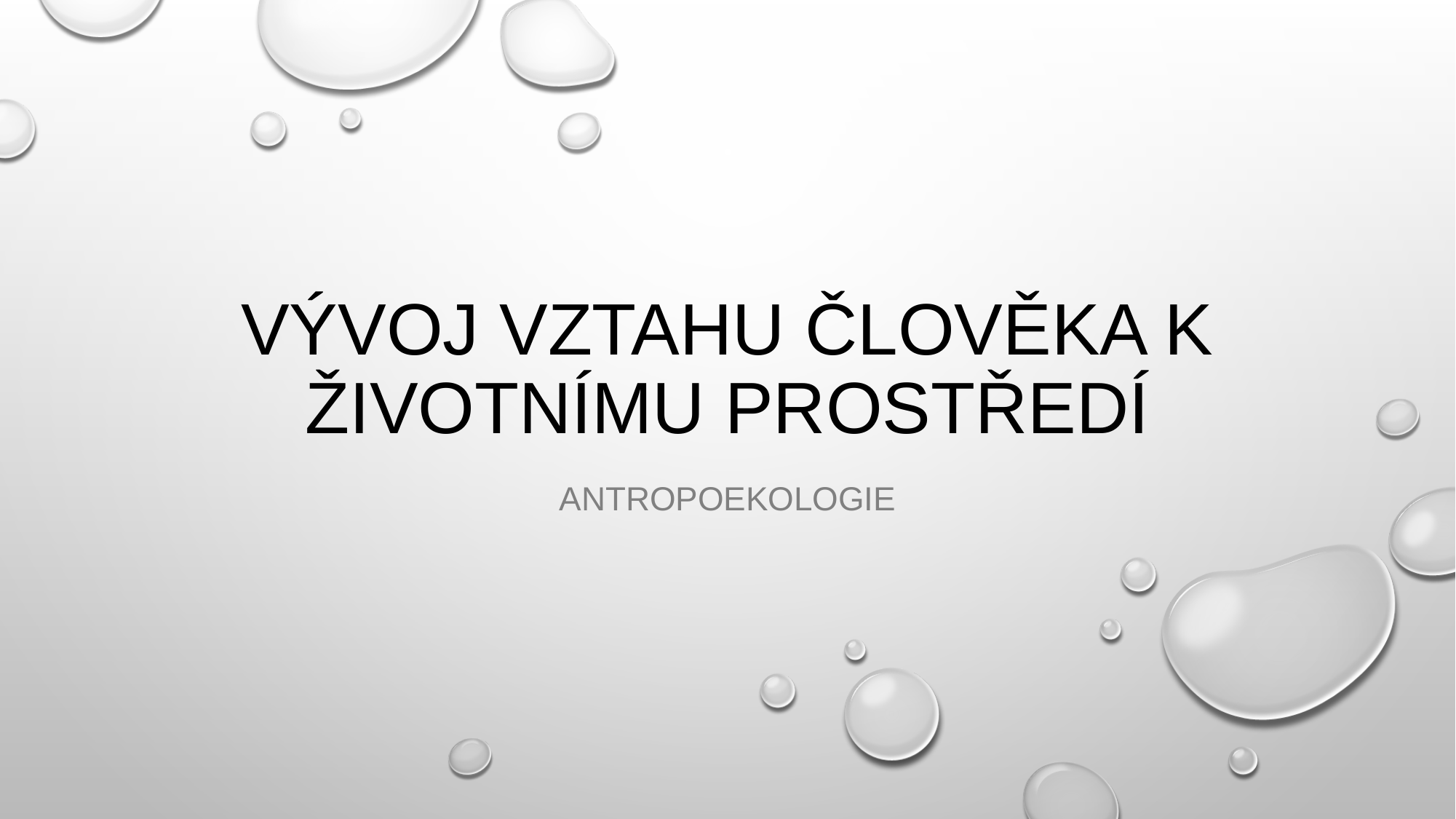

# Vývoj vztahu člověka k životnímu prostředí
Antropoekologie